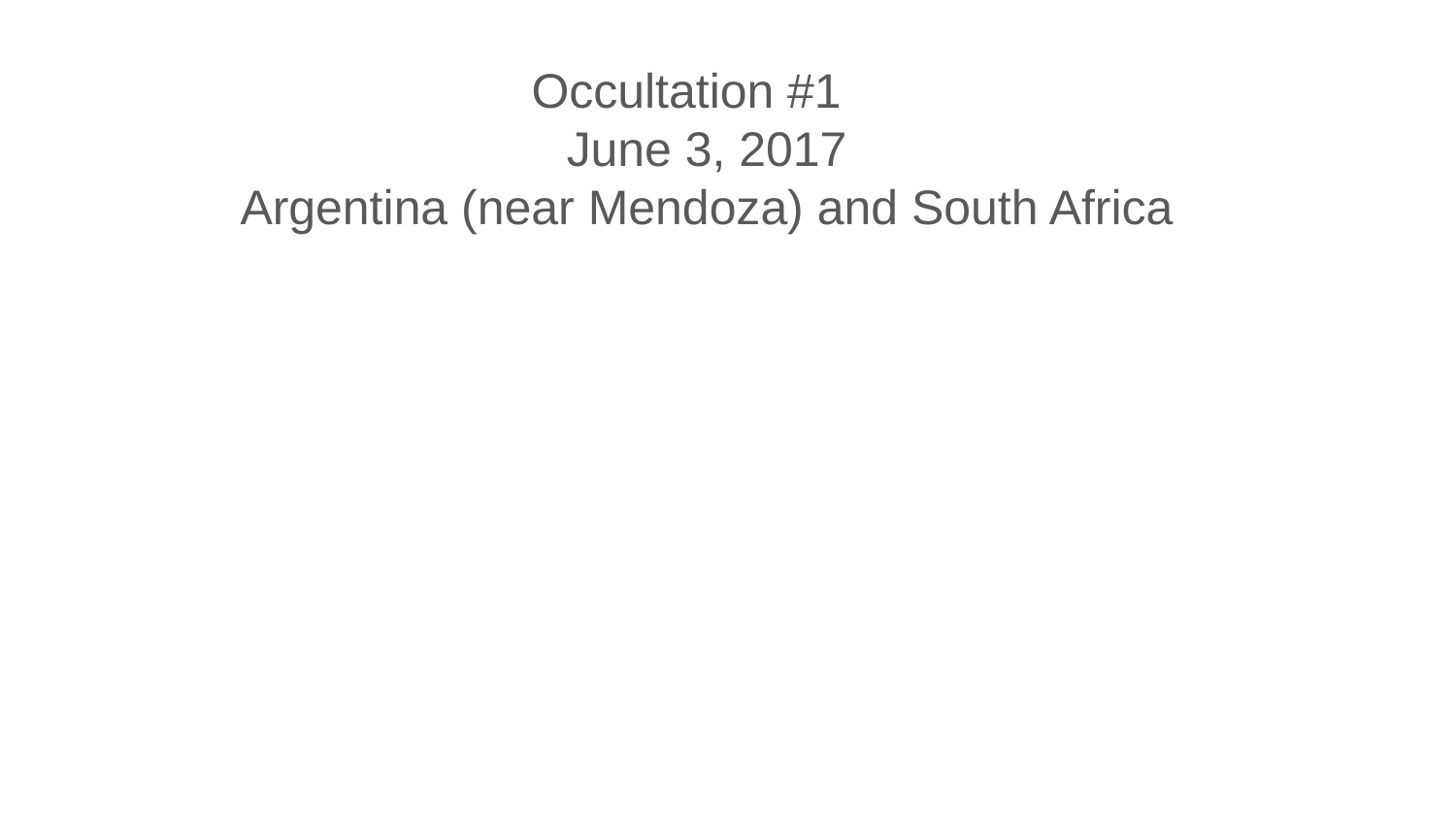

Occultation #1
June 3, 2017
Argentina (near Mendoza) and South Africa